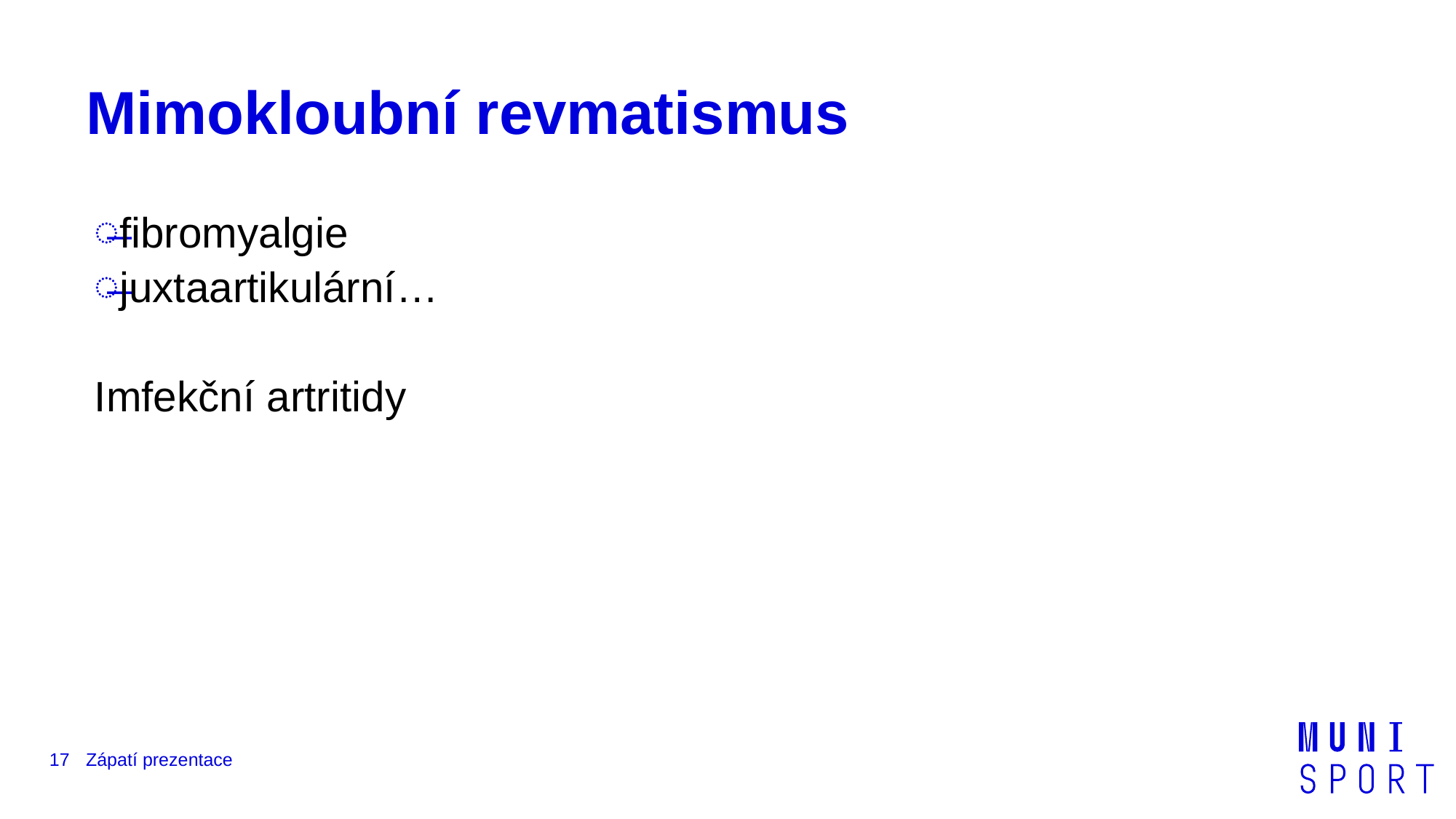

# Mimokloubní revmatismus
fibromyalgie
juxtaartikulární…

Imfekční artritidy

17
Zápatí prezentace